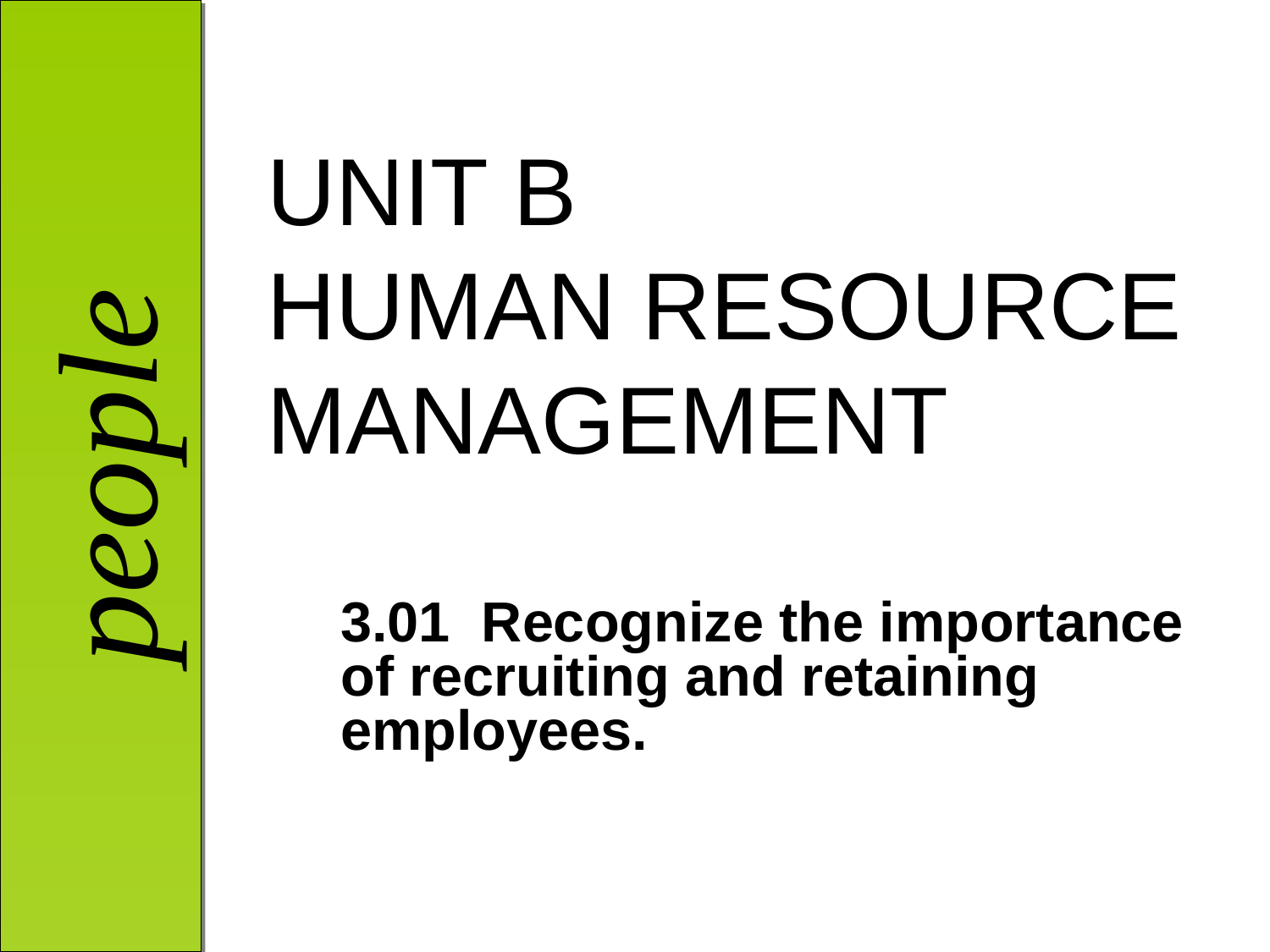

# UNIT B HUMAN RESOURCE MANAGEMENT
3.01  Recognize the importance of recruiting and retaining employees.